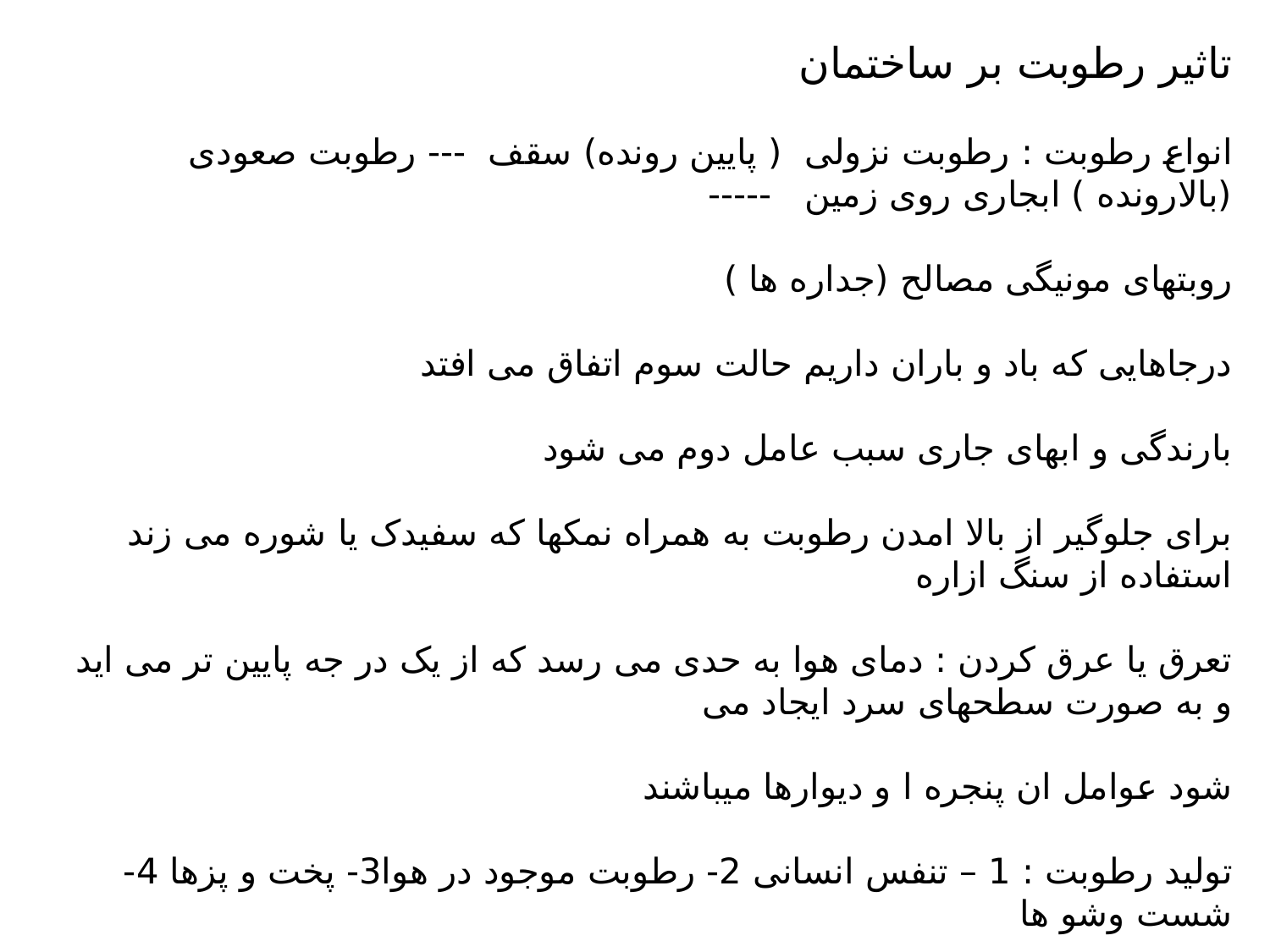

تاثیر رطوبت بر ساختمان

انواع رطوبت : رطوبت نزولی  ( پایین رونده) سقف  --- رطوبت صعودی (بالارونده ) ابجاری روی زمین   -----

روبتهای مونیگی مصالح (جداره ها )

درجاهایی که باد و باران داریم حالت سوم اتفاق می افتد

بارندگی و ابهای جاری سبب عامل دوم می شود

برای جلوگیر از بالا امدن رطوبت به همراه نمکها که سفیدک یا شوره می زند استفاده از سنگ ازاره

تعرق یا عرق کردن : دمای هوا به حدی می رسد که از یک در جه پایین تر می اید و به صورت سطحهای سرد ایجاد می

شود عوامل ان پنجره ا و دیوارها میباشند

تولید رطوبت : 1 – تنفس انسانی 2- رطوبت موجود در هوا3- پخت و پزها 4- شست وشو ها